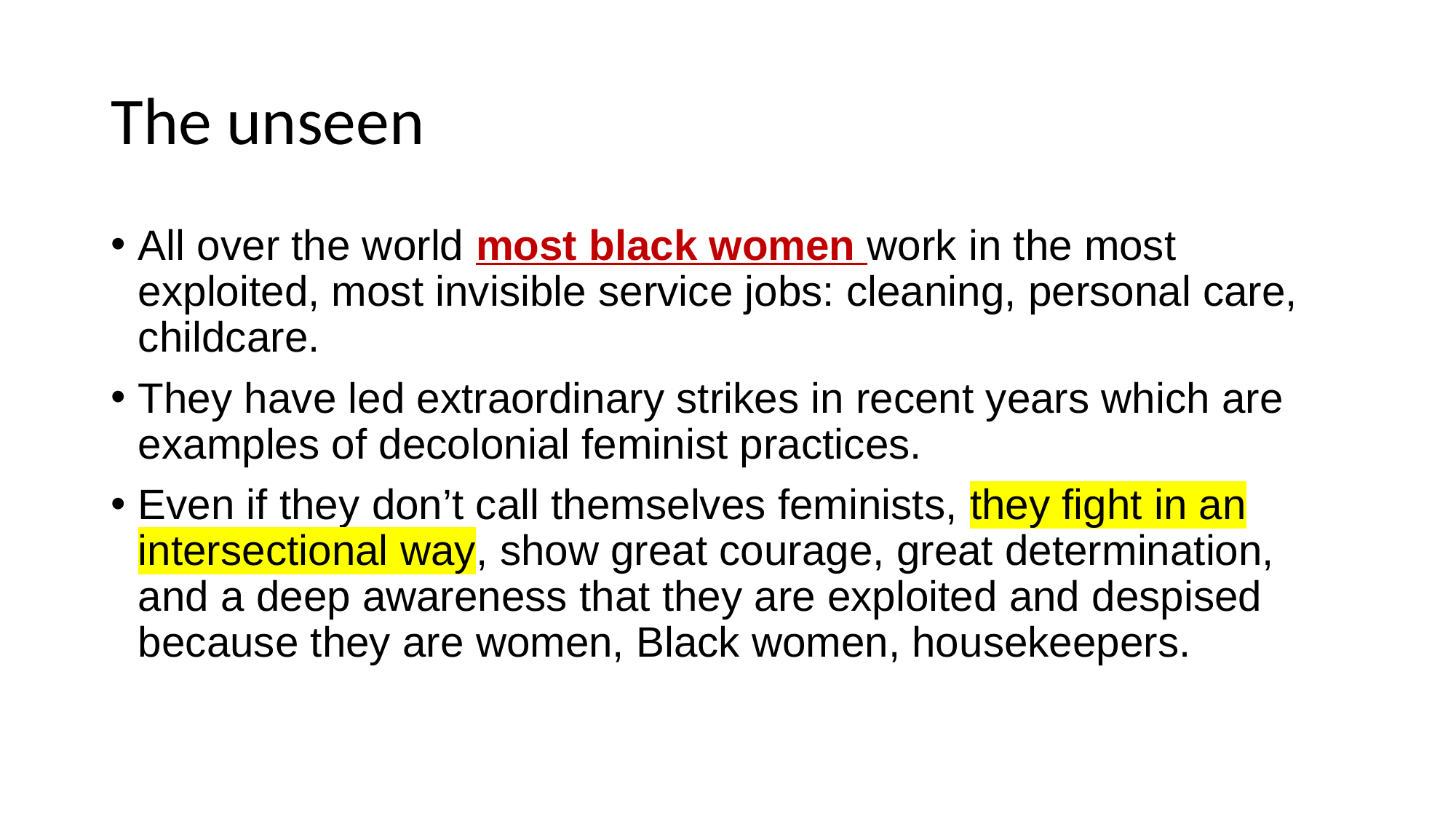

# The unseen
All over the world most black women work in the most exploited, most invisible service jobs: cleaning, personal care, childcare.
They have led extraordinary strikes in recent years which are examples of decolonial feminist practices.
Even if they don’t call themselves feminists, they fight in an intersectional way, show great courage, great determination, and a deep awareness that they are exploited and despised because they are women, Black women, housekeepers.